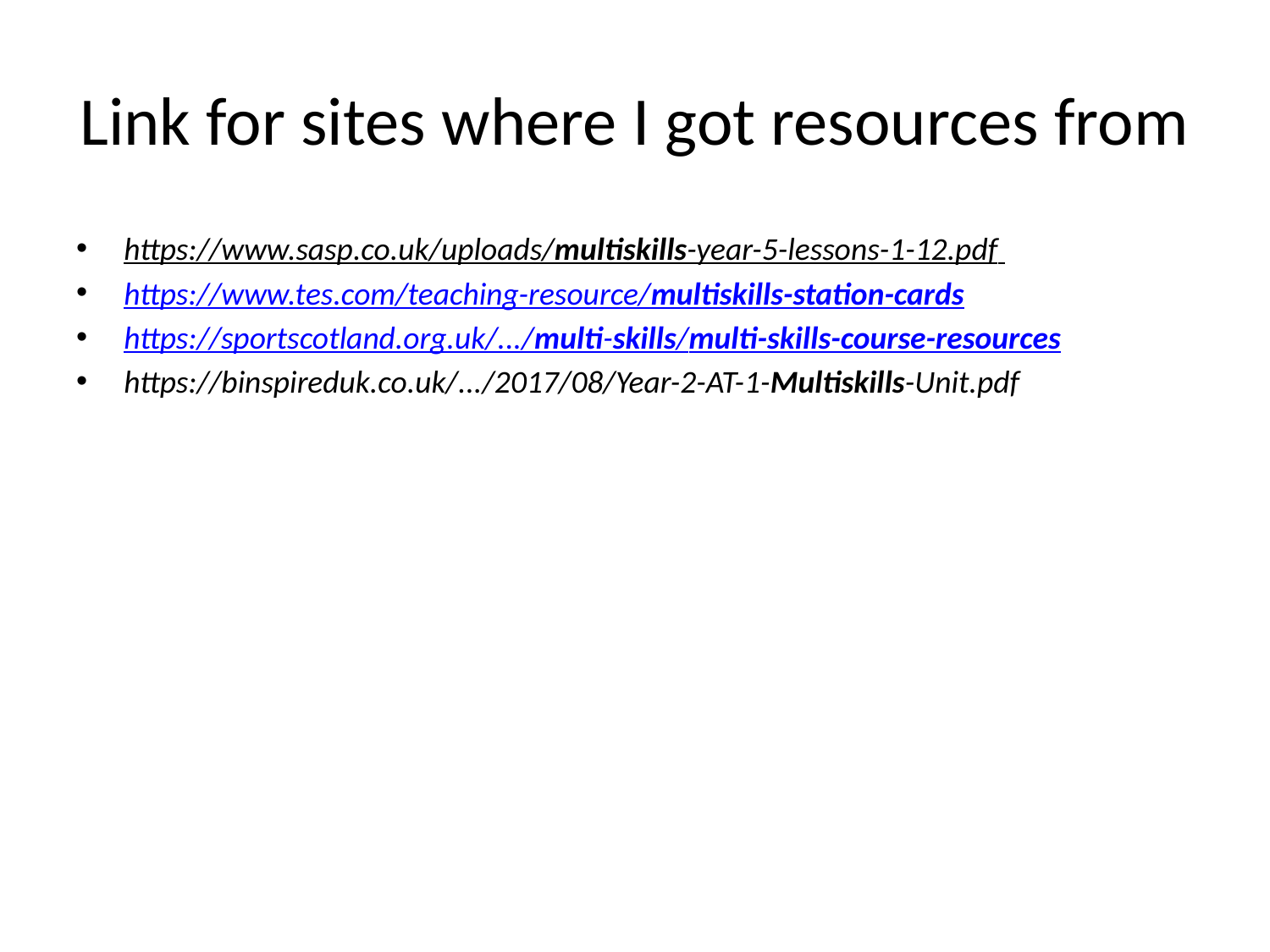

# Link for sites where I got resources from
https://www.sasp.co.uk/uploads/multiskills-year-5-lessons-1-12.pdf
https://www.tes.com/teaching-resource/multiskills-station-cards
https://sportscotland.org.uk/.../multi-skills/multi-skills-course-resources
https://binspireduk.co.uk/.../2017/08/Year-2-AT-1-Multiskills-Unit.pdf